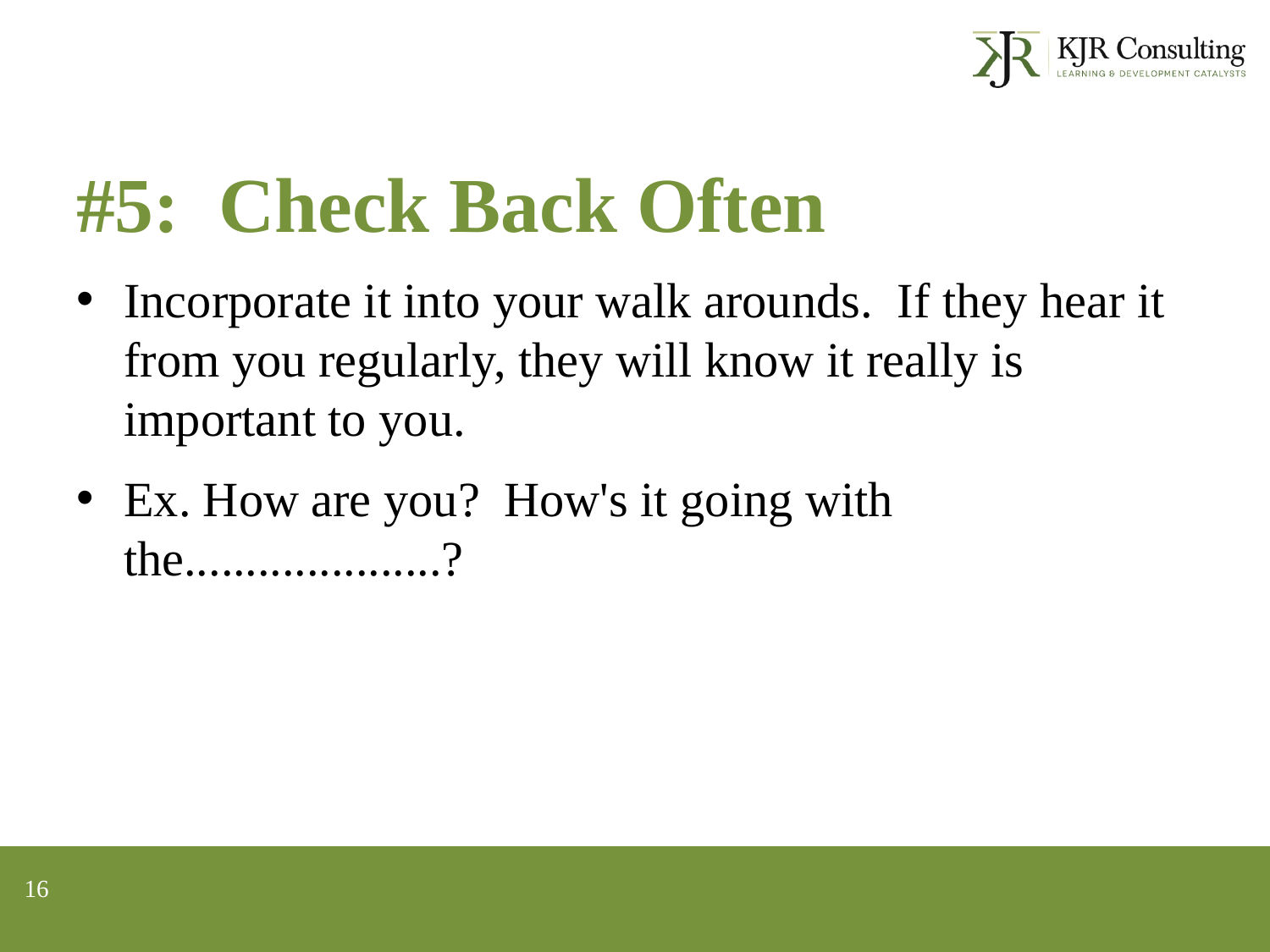

#5:  Check Back Often
Incorporate it into your walk arounds.  If they hear it from you regularly, they will know it really is important to you.
Ex. How are you?  How's it going with the.....................?
16